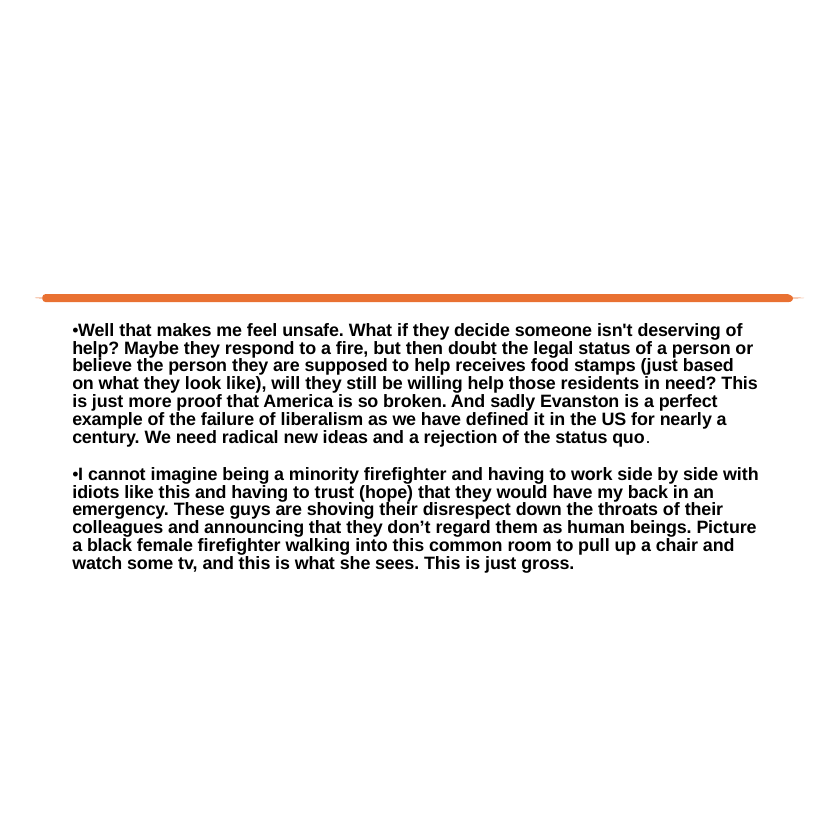

#

Well that makes me feel unsafe. What if they decide someone isn't deserving of help? Maybe they respond to a fire, but then doubt the legal status of a person or believe the person they are supposed to help receives food stamps (just based on what they look like), will they still be willing help those residents in need? This is just more proof that America is so broken. And sadly Evanston is a perfect example of the failure of liberalism as we have defined it in the US for nearly a century. We need radical new ideas and a rejection of the status quo.
I cannot imagine being a minority firefighter and having to work side by side with idiots like this and having to trust (hope) that they would have my back in an emergency. These guys are shoving their disrespect down the throats of their colleagues and announcing that they don’t regard them as human beings. Picture a black female firefighter walking into this common room to pull up a chair and watch some tv, and this is what she sees. This is just gross.